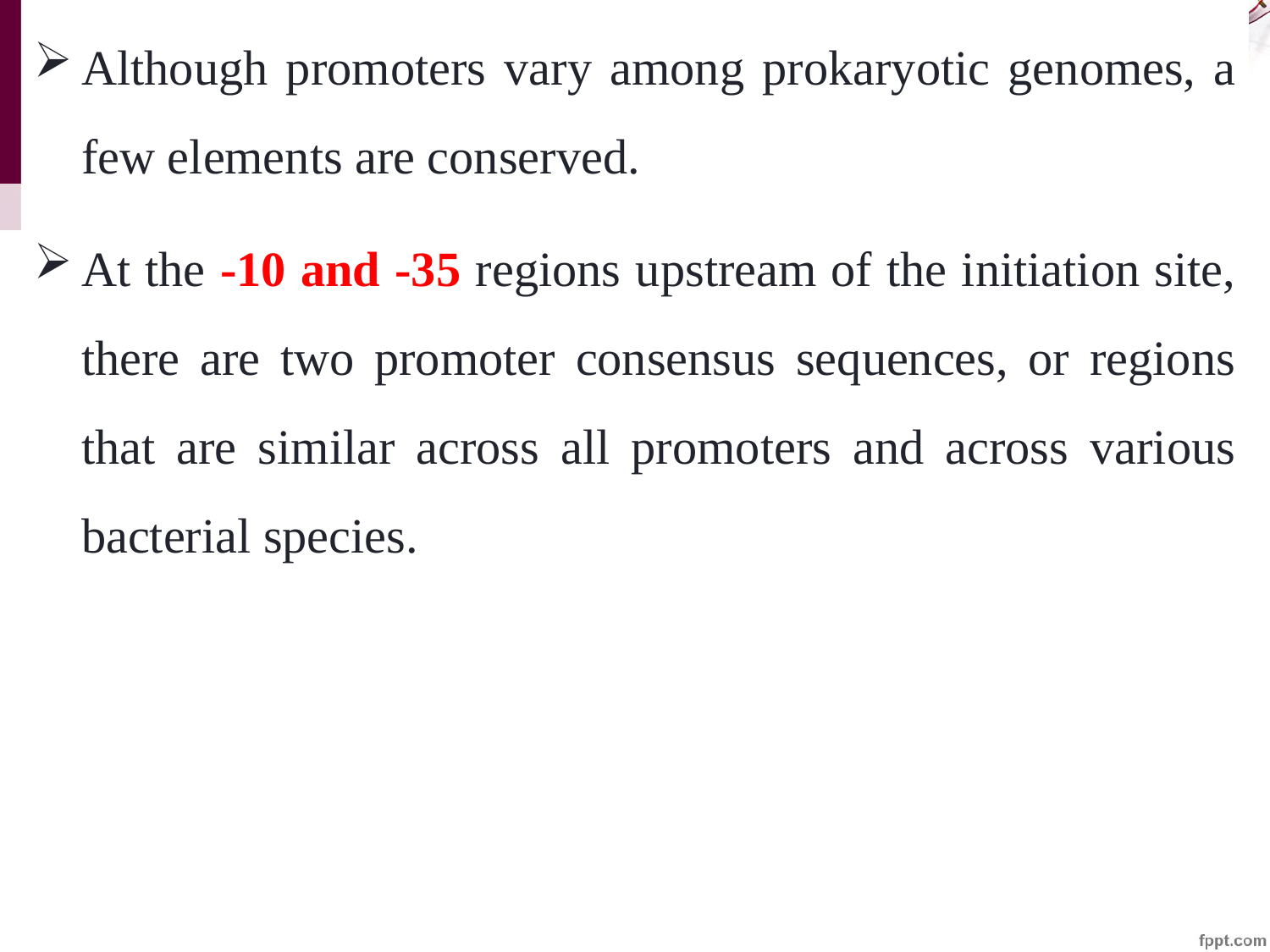

Although promoters vary among prokaryotic genomes, a few elements are conserved.
At the -10 and -35 regions upstream of the initiation site, there are two promoter consensus sequences, or regions that are similar across all promoters and across various bacterial species.